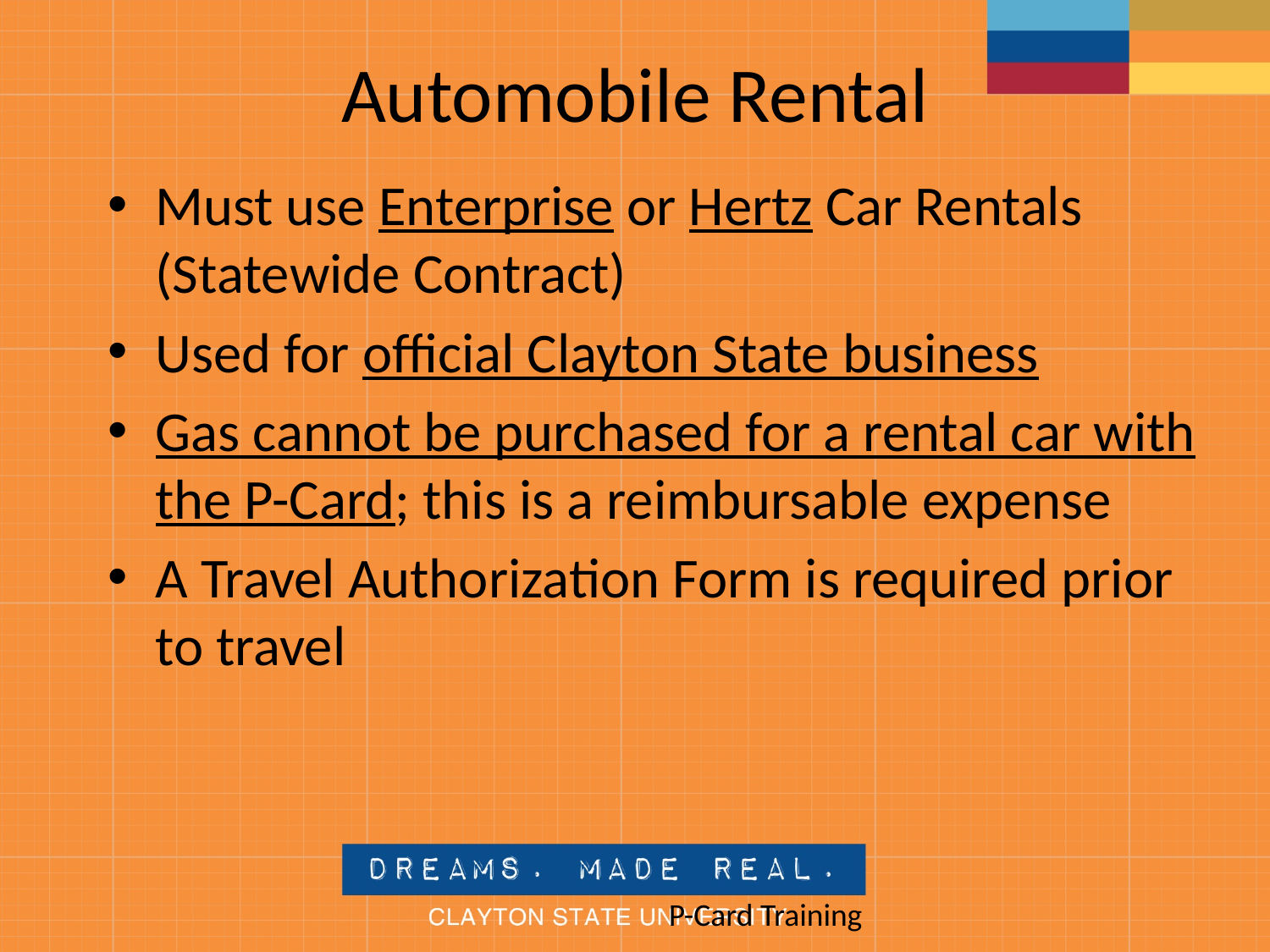

# Automobile Rental
Must use Enterprise or Hertz Car Rentals (Statewide Contract)
Used for official Clayton State business
Gas cannot be purchased for a rental car with the P-Card; this is a reimbursable expense
A Travel Authorization Form is required prior to travel
					P-Card Training